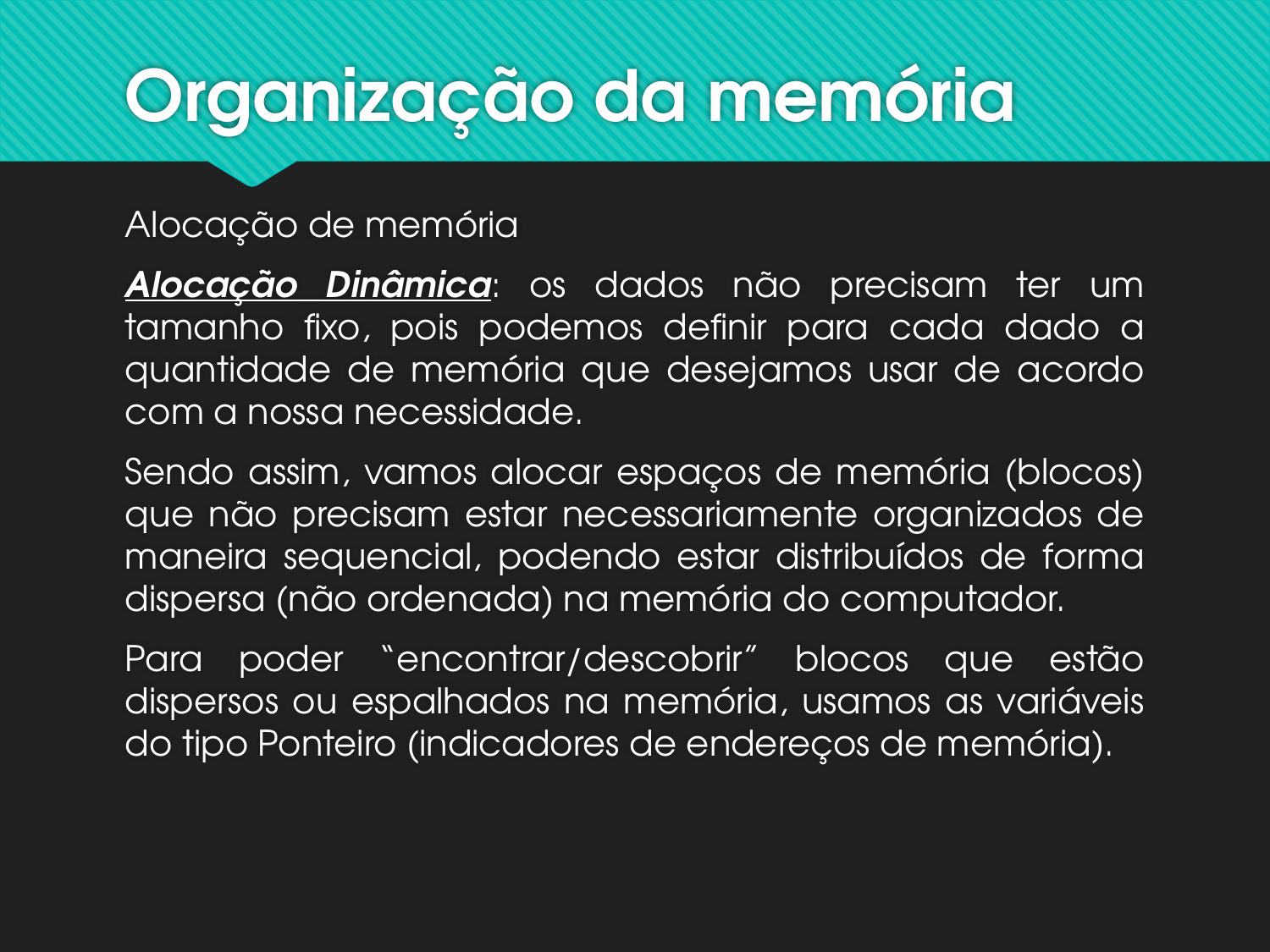

# Organização da memória
Alocação de memória
Alocação Dinâmica: os dados não precisam ter um tamanho fixo, pois podemos definir para cada dado a quantidade de memória que desejamos usar de acordo com a nossa necessidade.
Sendo assim, vamos alocar espaços de memória (blocos) que não precisam estar necessariamente organizados de maneira sequencial, podendo estar distribuídos de forma dispersa (não ordenada) na memória do computador.
Para poder “encontrar/descobrir” blocos que estão dispersos ou espalhados na memória, usamos as variáveis do tipo Ponteiro (indicadores de endereços de memória).